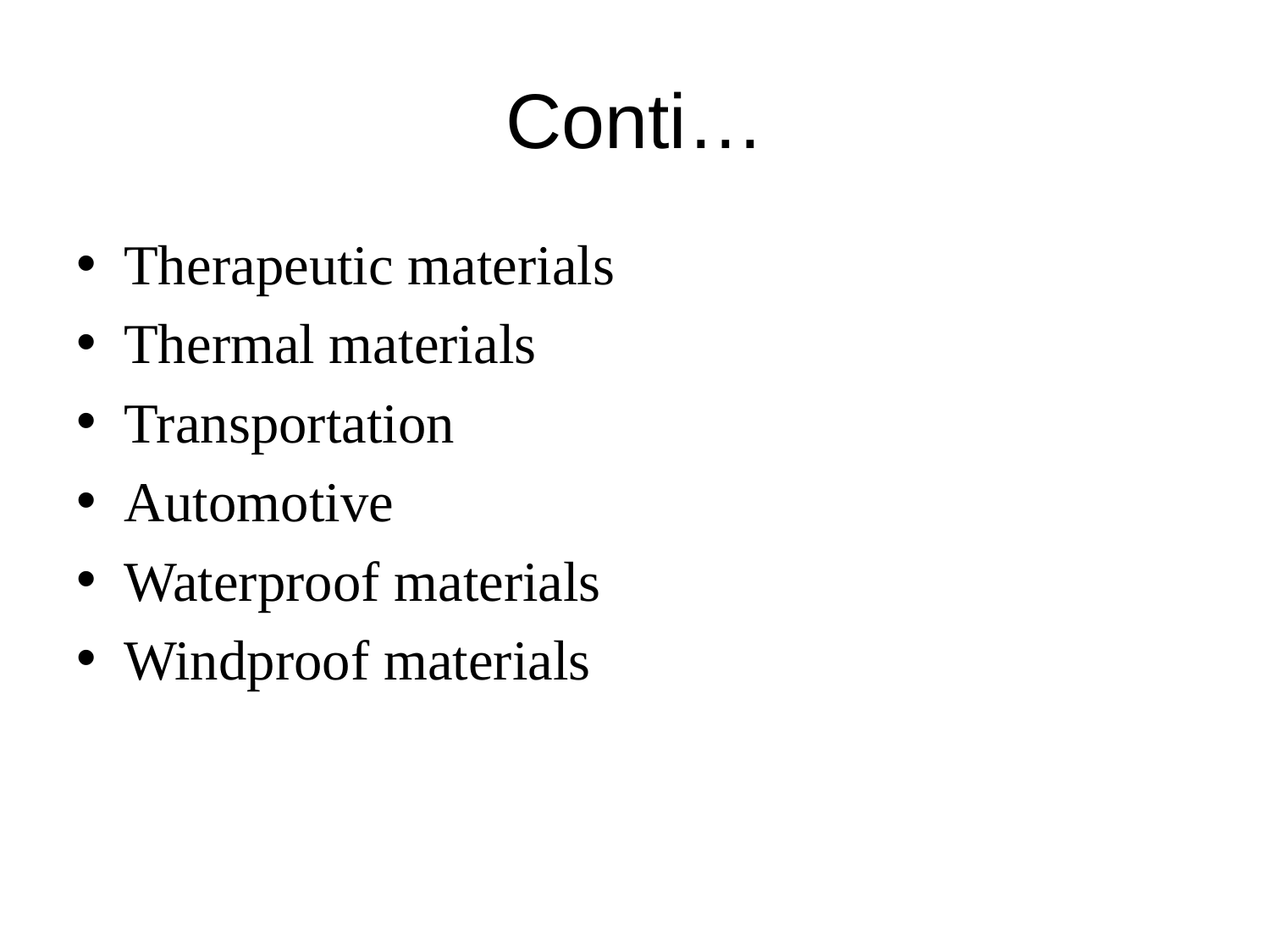

# Conti…
Therapeutic materials
Thermal materials
Transportation
Automotive
Waterproof materials
Windproof materials